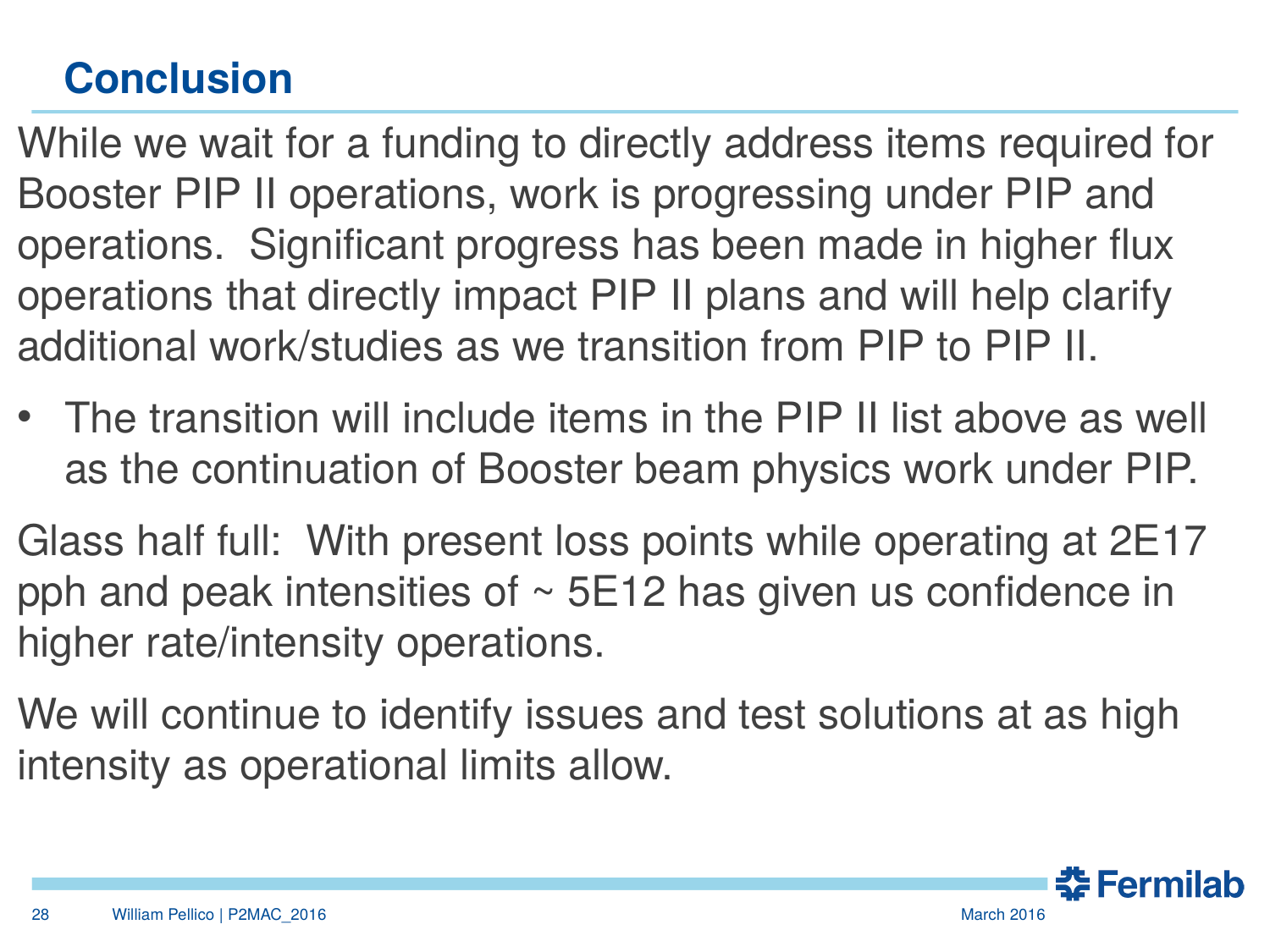

# Conclusion
While we wait for a funding to directly address items required for Booster PIP II operations, work is progressing under PIP and operations.  Significant progress has been made in higher flux operations that directly impact PIP II plans and will help clarify additional work/studies as we transition from PIP to PIP II.
The transition will include items in the PIP II list above as well as the continuation of Booster beam physics work under PIP.
Glass half full:  With present loss points while operating at 2E17 pph and peak intensities of ~ 5E12 has given us confidence in higher rate/intensity operations.
We will continue to identify issues and test solutions at as high intensity as operational limits allow.
28
William Pellico | P2MAC_2016
March 2016